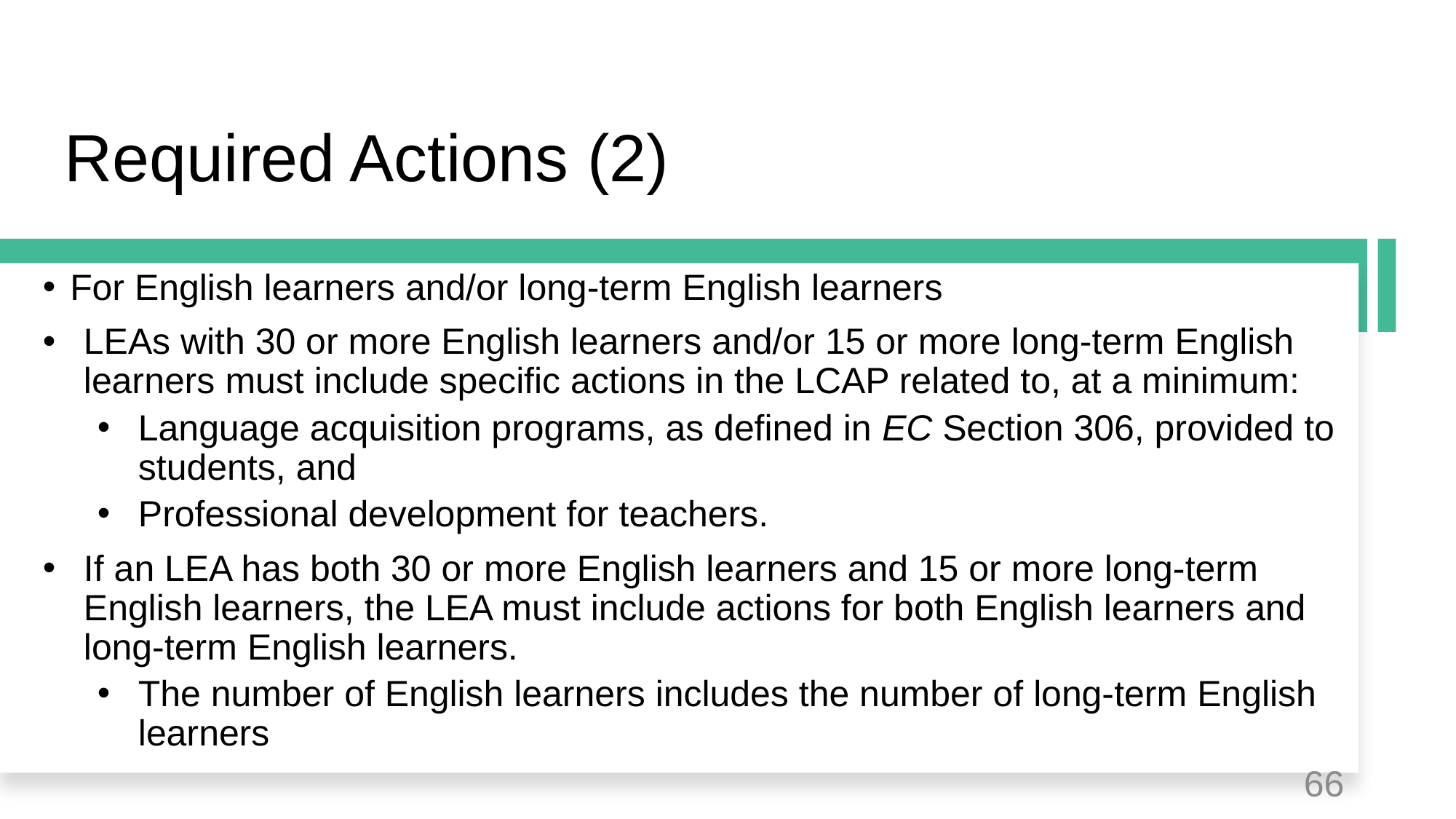

# Required Actions (2)

For English learners and/or long-term English learners
LEAs with 30 or more English learners and/or 15 or more long-term English learners must include specific actions in the LCAP related to, at a minimum:
Language acquisition programs, as defined in EC Section 306, provided to students, and
Professional development for teachers.
If an LEA has both 30 or more English learners and 15 or more long-term English learners, the LEA must include actions for both English learners and long-term English learners.
The number of English learners includes the number of long-term English learners

66